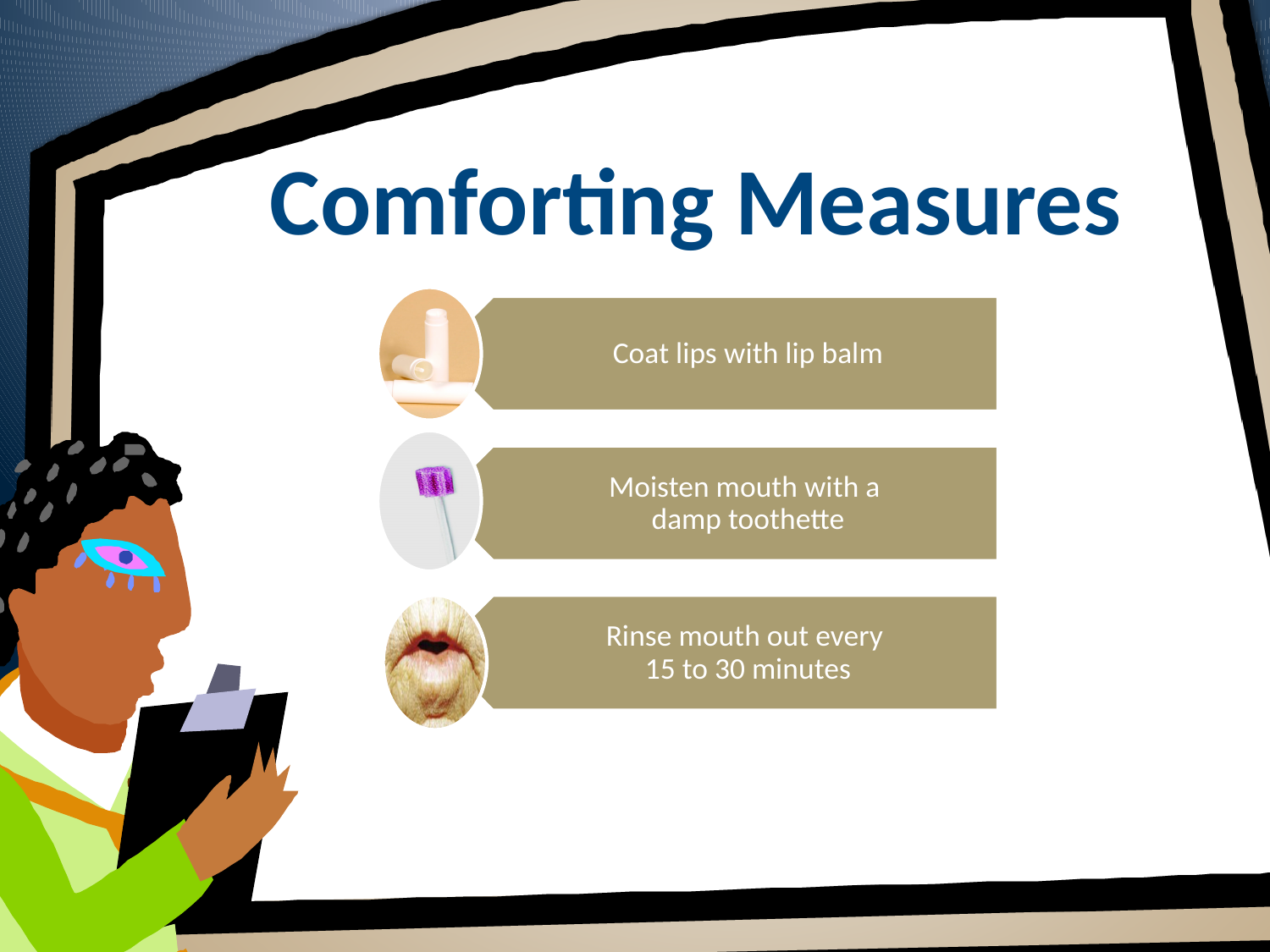

# Comforting Measures

Coat lips with lip balm

Moisten mouth with a
damp toothette

Rinse mouth out every
15 to 30 minutes